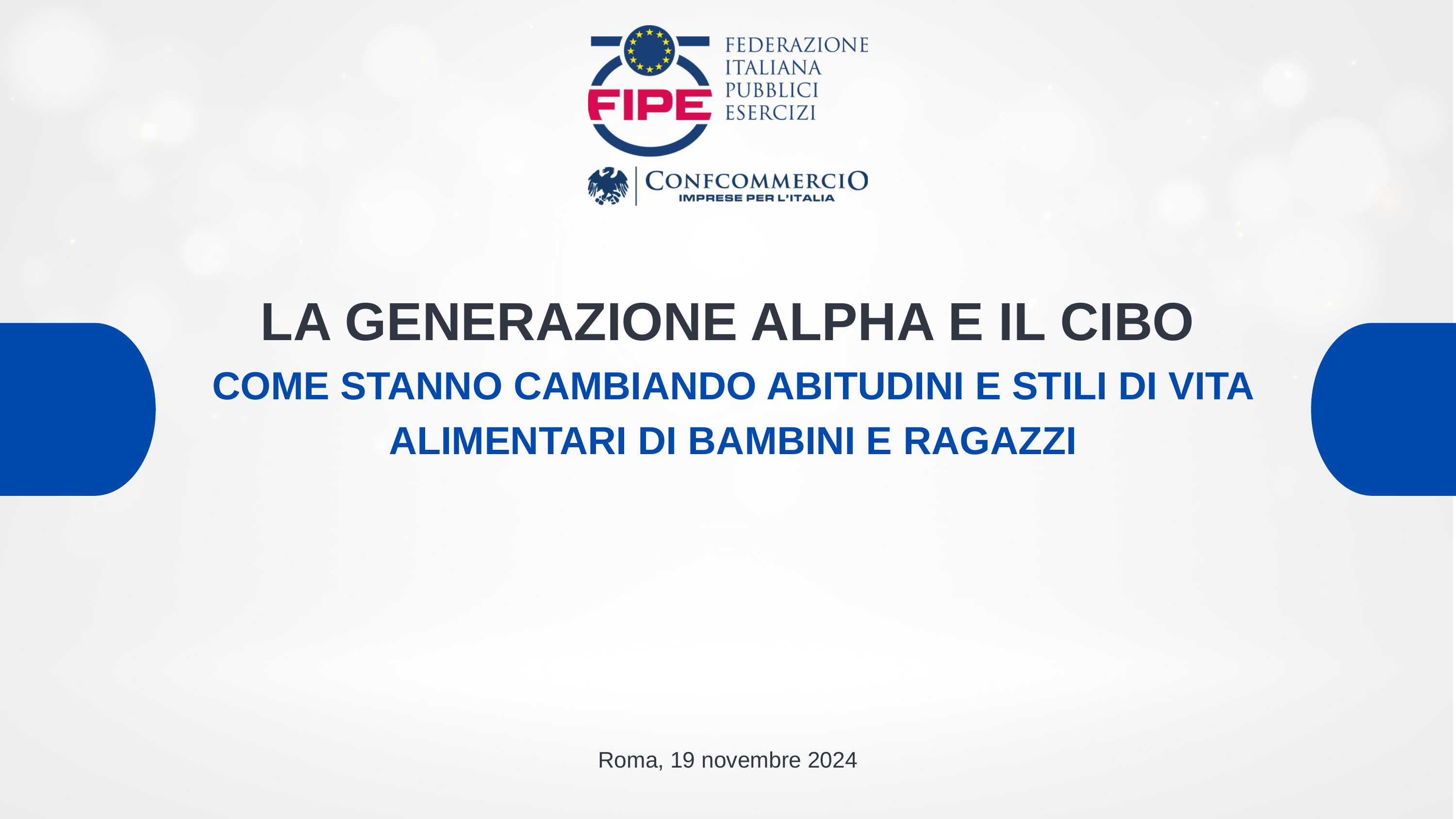

LA GENERAZIONE ALPHA E IL CIBO

COME STANNO CAMBIANDO ABITUDINI E STILI DI VITA ALIMENTARI DI BAMBINI E RAGAZZI
Roma, 19 novembre 2024